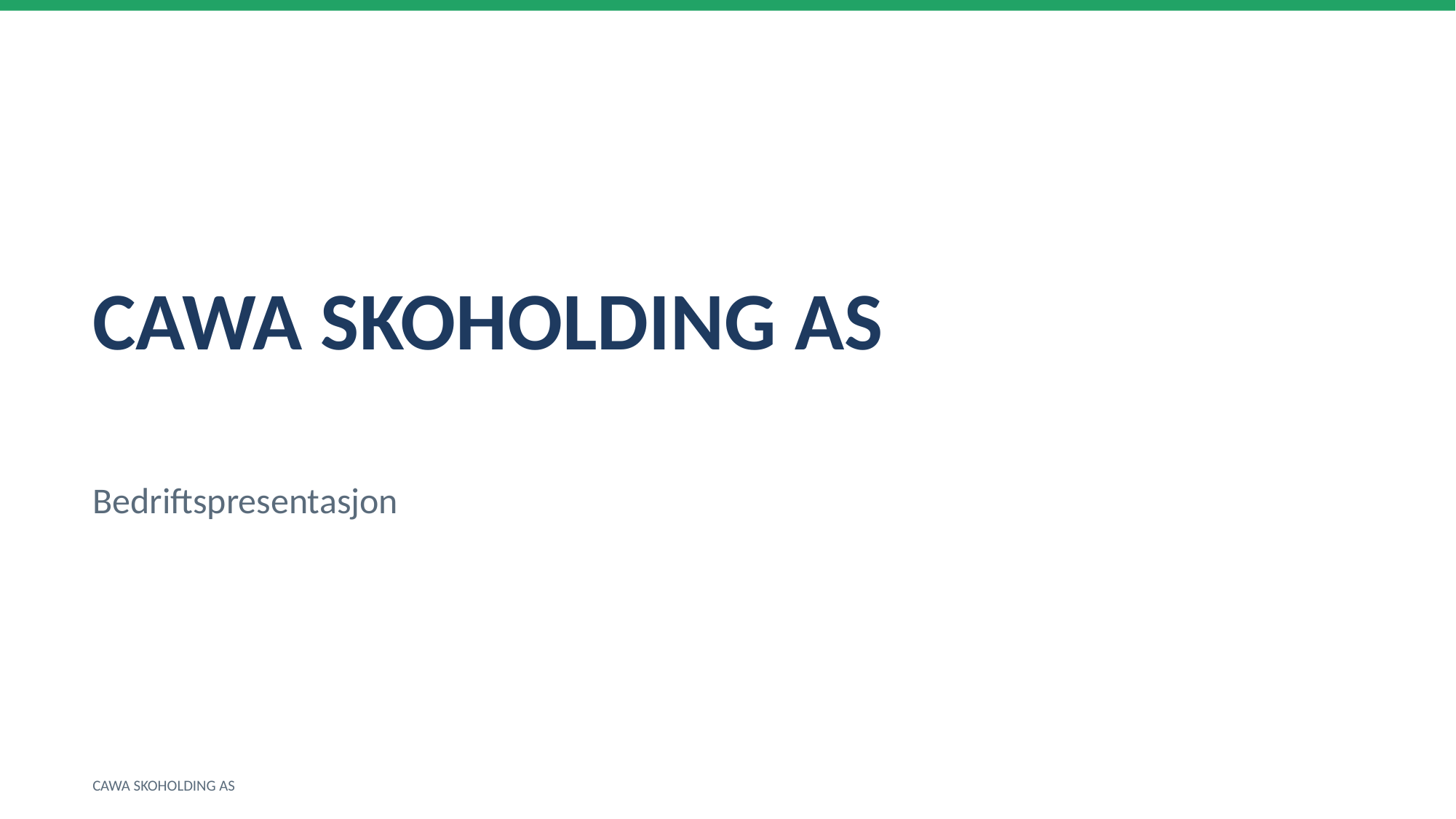

CAWA SKOHOLDING AS
Bedriftspresentasjon
CAWA SKOHOLDING AS